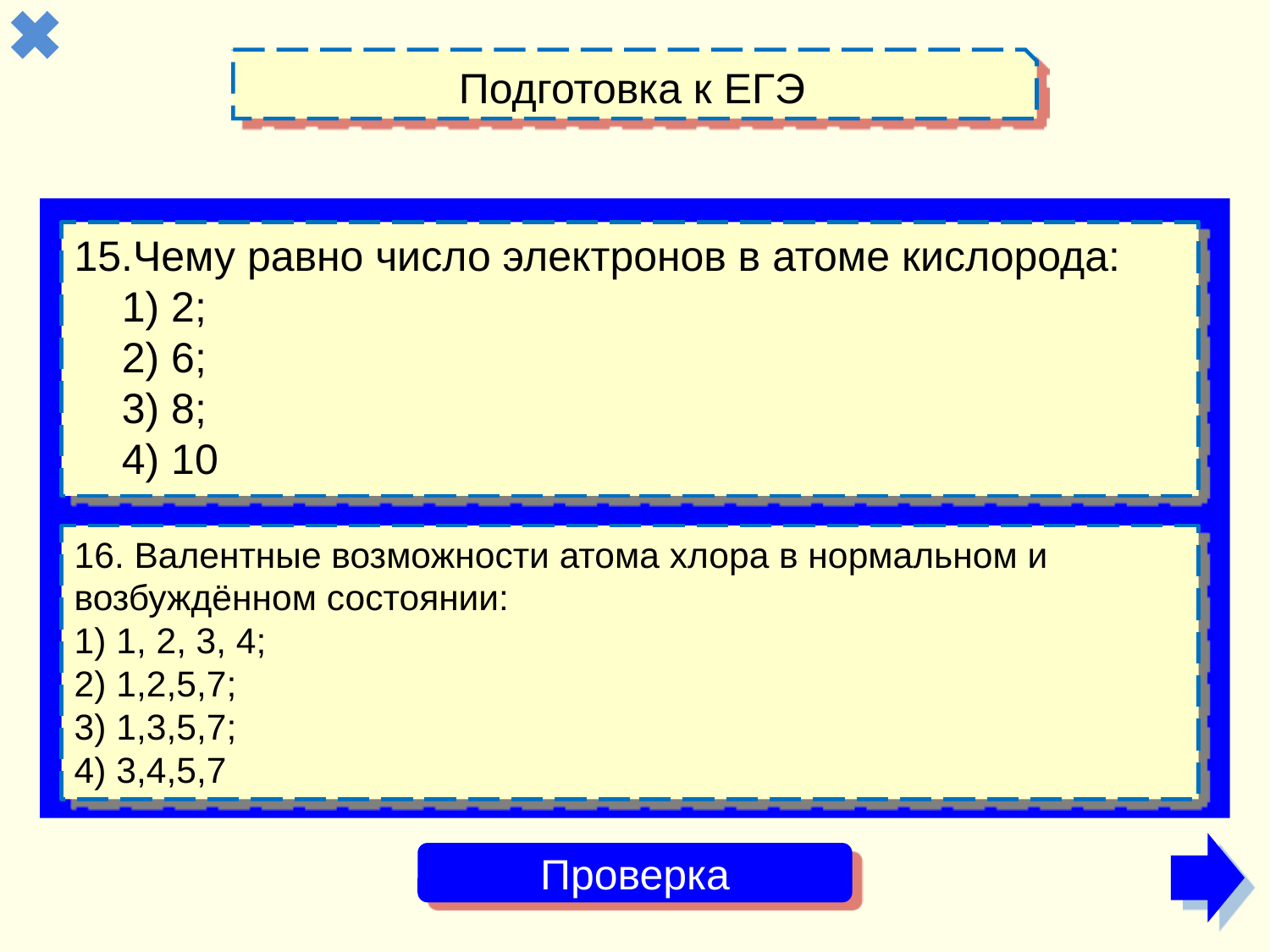

Подготовка к ЕГЭ

15.Чему равно число электронов в атоме кислорода:
1) 2;
2) 6; 
3) 8; 
4) 10

16. Валентные возможности атома хлора в нормальном и возбуждённом состоянии:
1) 1, 2, 3, 4; 
2) 1,2,5,7; 
3) 1,3,5,7; 
4) 3,4,5,7

Проверка